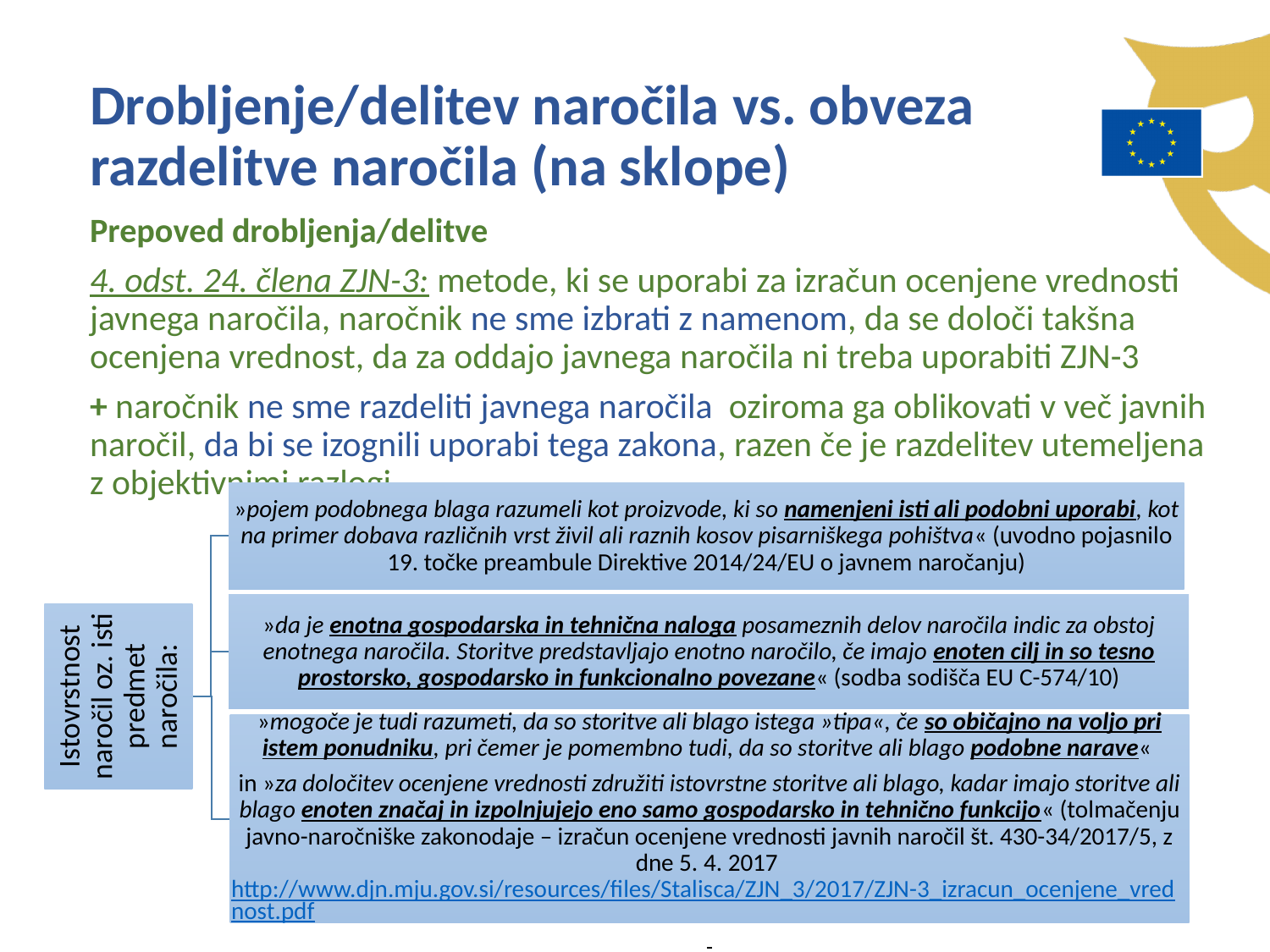

Drobljenje/delitev naročila vs. obveza razdelitve naročila (na sklope)
Prepoved drobljenja/delitve
4. odst. 24. člena ZJN-3: metode, ki se uporabi za izračun ocenjene vrednosti javnega naročila, naročnik ne sme izbrati z namenom, da se določi takšna ocenjena vrednost, da za oddajo javnega naročila ni treba uporabiti ZJN-3
+ naročnik ne sme razdeliti javnega naročila  oziroma ga oblikovati v več javnih naročil, da bi se izognili uporabi tega zakona, razen če je razdelitev utemeljena z objektivnimi razlogi

Istovrstnost naročil oz. isti predmet naročila:
»pojem podobnega blaga razumeli kot proizvode, ki so namenjeni isti ali podobni uporabi, kot na primer dobava različnih vrst živil ali raznih kosov pisarniškega pohištva« (uvodno pojasnilo 19. točke preambule Direktive 2014/24/EU o javnem naročanju)
»da je enotna gospodarska in tehnična naloga posameznih delov naročila indic za obstoj enotnega naročila. Storitve predstavljajo enotno naročilo, če imajo enoten cilj in so tesno prostorsko, gospodarsko in funkcionalno povezane« (sodba sodišča EU C-574/10)
»mogoče je tudi razumeti, da so storitve ali blago istega »tipa«, če so običajno na voljo pri istem ponudniku, pri čemer je pomembno tudi, da so storitve ali blago podobne narave«
in »za določitev ocenjene vrednosti združiti istovrstne storitve ali blago, kadar imajo storitve ali blago enoten značaj in izpolnjujejo eno samo gospodarsko in tehnično funkcijo« (tolmačenju javno-naročniške zakonodaje – izračun ocenjene vrednosti javnih naročil št. 430-34/2017/5, z dne 5. 4. 2017 http://www.djn.mju.gov.si/resources/files/Stalisca/ZJN_3/2017/ZJN-3_izracun_ocenjene_vrednost.pdf